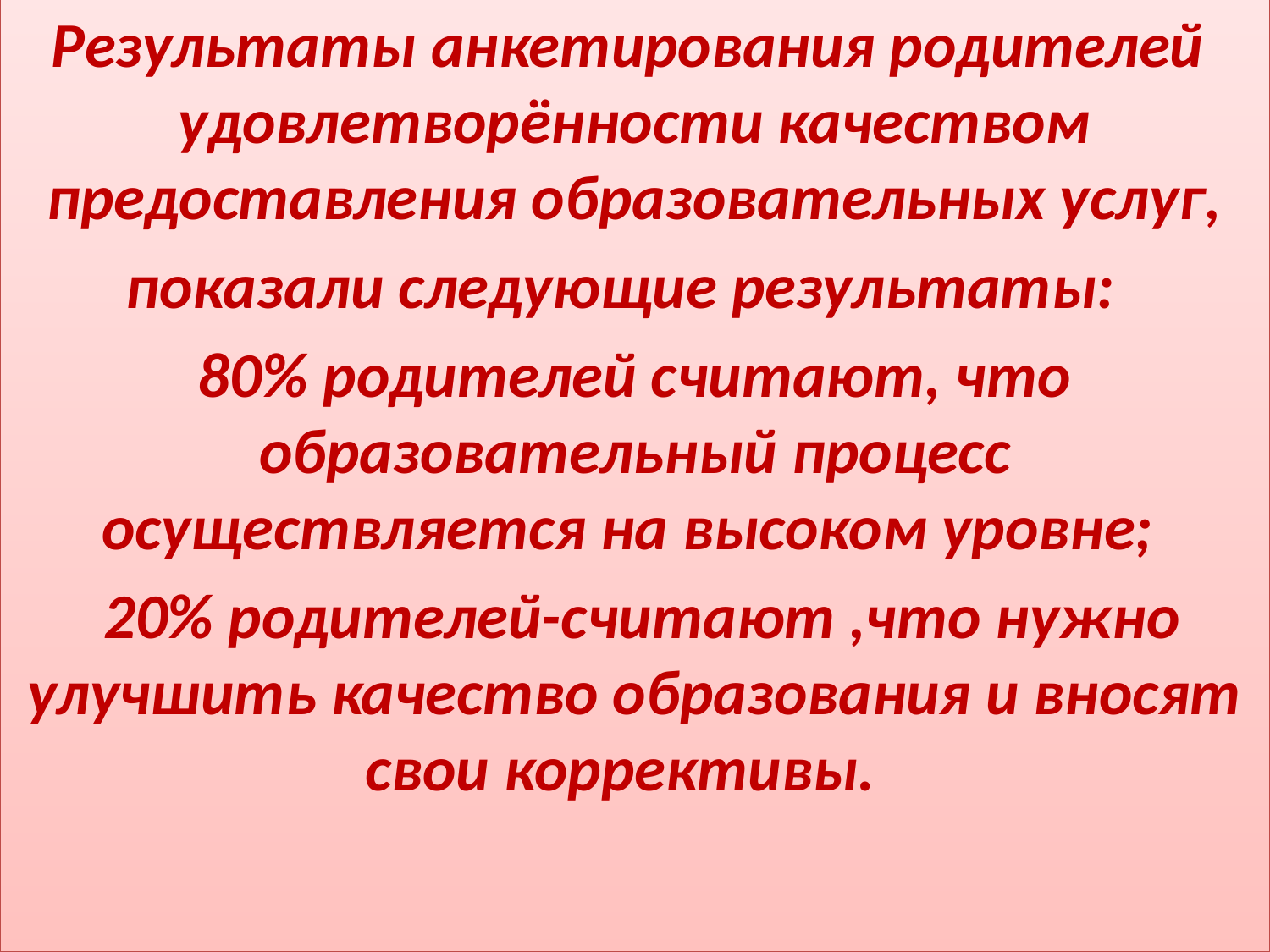

Результаты анкетирования родителей  удовлетворённости качеством предоставления образовательных услуг,
показали следующие результаты:
80% родителей считают, что образовательный процесс осуществляется на высоком уровне;
 20% родителей-считают ,что нужно улучшить качество образования и вносят свои коррективы.